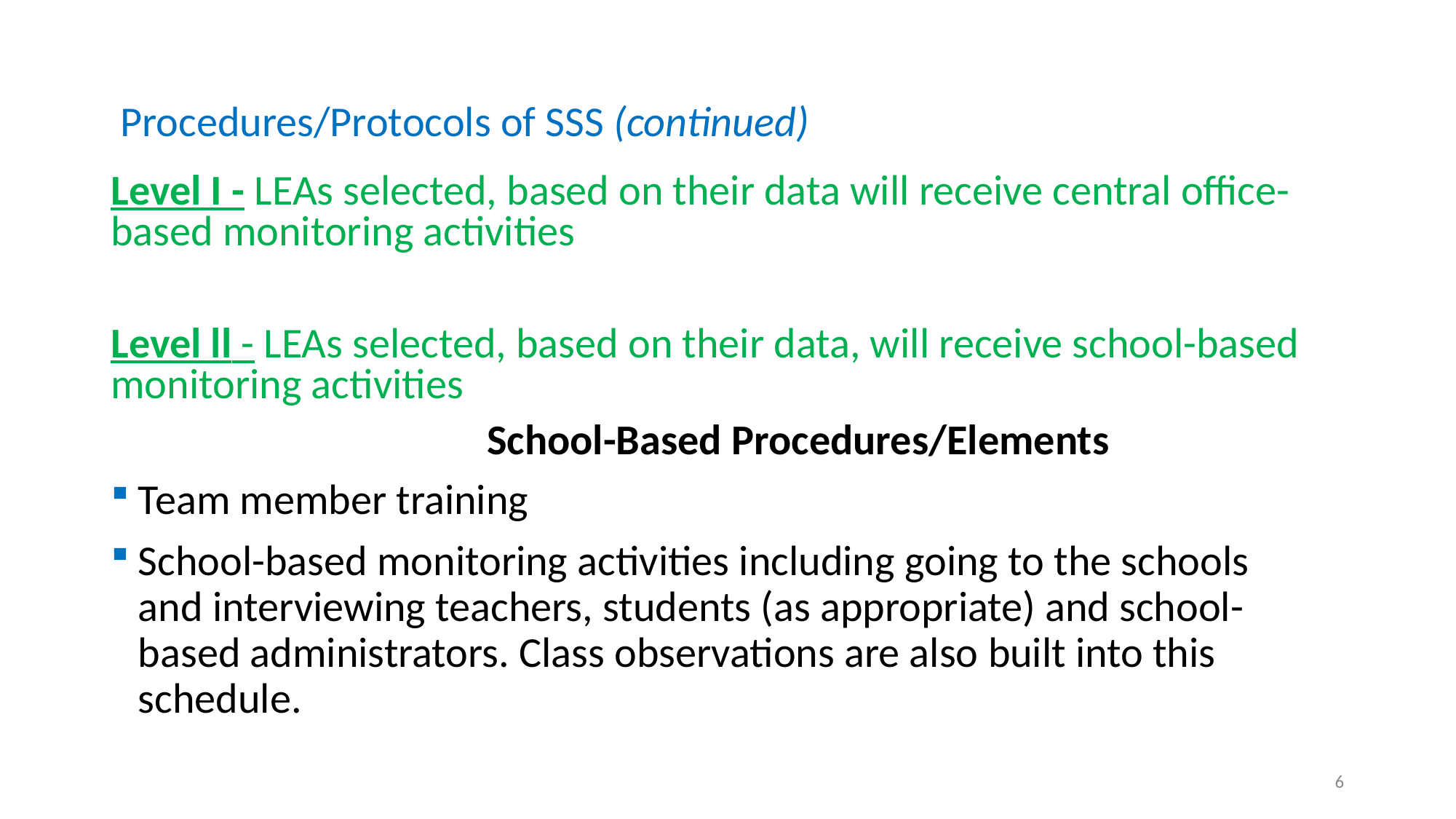

# Procedures/Protocols of SSS (continued)
Level I - LEAs selected, based on their data will receive central office-based monitoring activities

Level ll - LEAs selected, based on their data, will receive school-based monitoring activities
                                       School-Based Procedures/Elements
Team member training
School-based monitoring activities including going to the schools and interviewing teachers, students (as appropriate) and school-based administrators. Class observations are also built into this schedule.
6